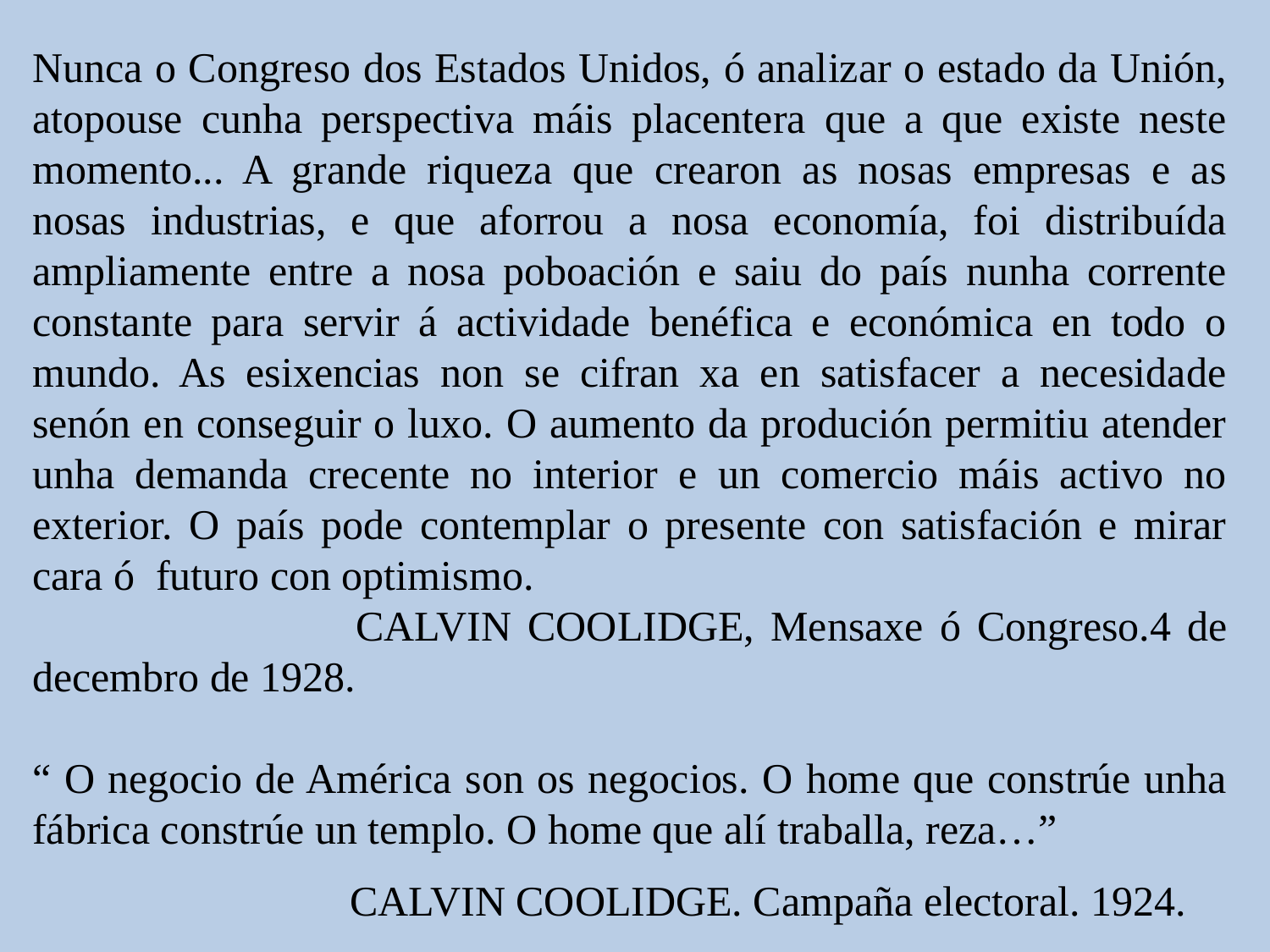

Nunca o Congreso dos Estados Unidos, ó analizar o estado da Unión, atopouse cunha perspectiva máis placentera que a que existe neste momento... A grande riqueza que crearon as nosas empresas e as nosas industrias, e que aforrou a nosa economía, foi distribuída ampliamente entre a nosa poboación e saiu do país nunha corrente constante para servir á actividade benéfica e económica en todo o mundo. As esixencias non se cifran xa en satisfacer a necesidade senón en conseguir o luxo. O aumento da produción permitiu atender unha demanda crecente no interior e un comercio máis activo no exterior. O país pode contemplar o presente con satisfación e mirar cara ó  futuro con optimismo.
                    CALVIN COOLIDGE, Mensaxe ó Congreso.4 de decembro de 1928.

“ O negocio de América son os negocios. O home que constrúe unha fábrica constrúe un templo. O home que alí traballa, reza…”

                              CALVIN COOLIDGE. Campaña electoral. 1924.